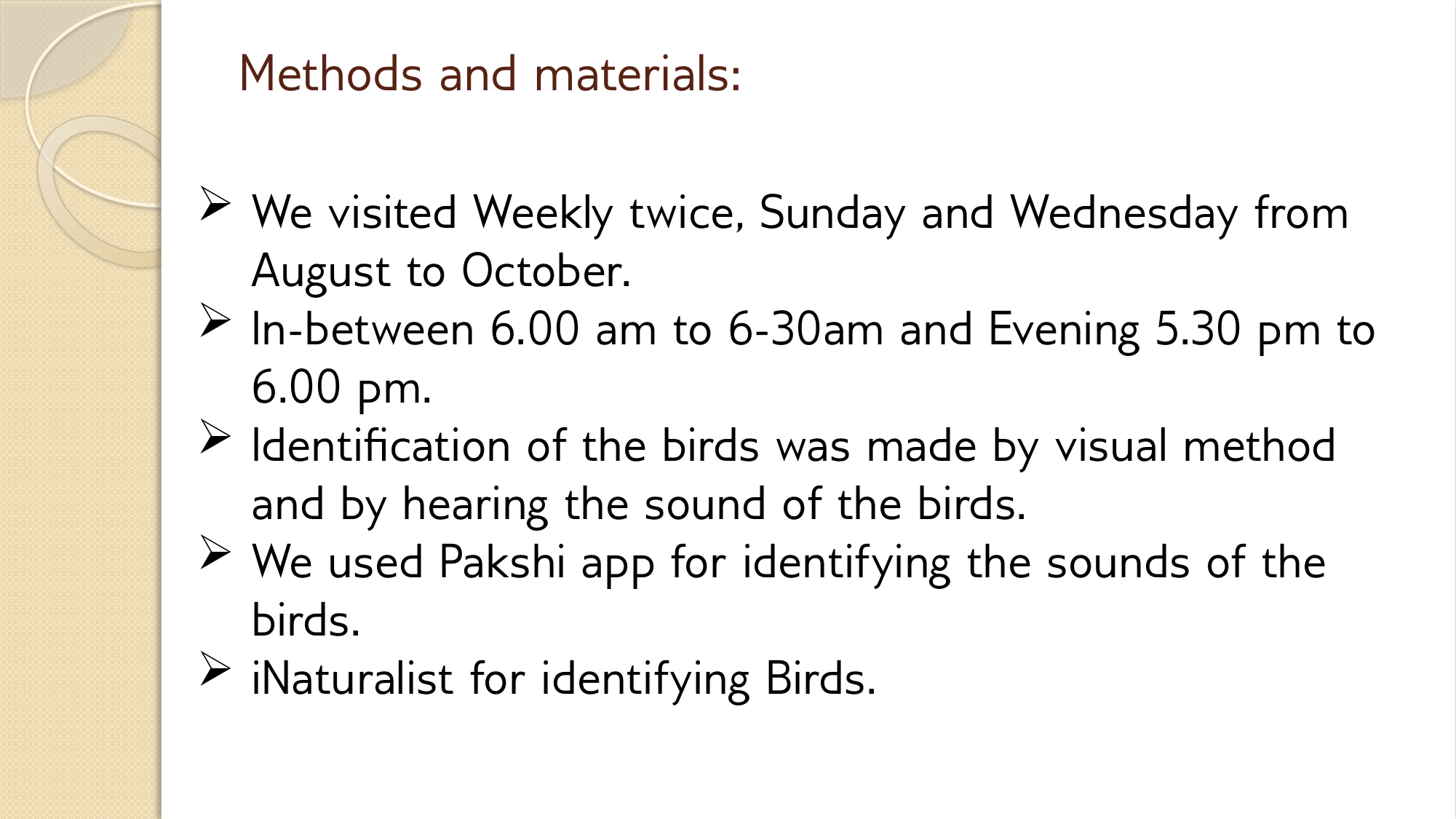

# Methods and materials:
We visited Weekly twice, Sunday and Wednesday from August to October.
In-between 6.00 am to 6-30am and Evening 5.30 pm to 6.00 pm.
Identification of the birds was made by visual method and by hearing the sound of the birds.
We used Pakshi app for identifying the sounds of the birds.
iNaturalist for identifying Birds.